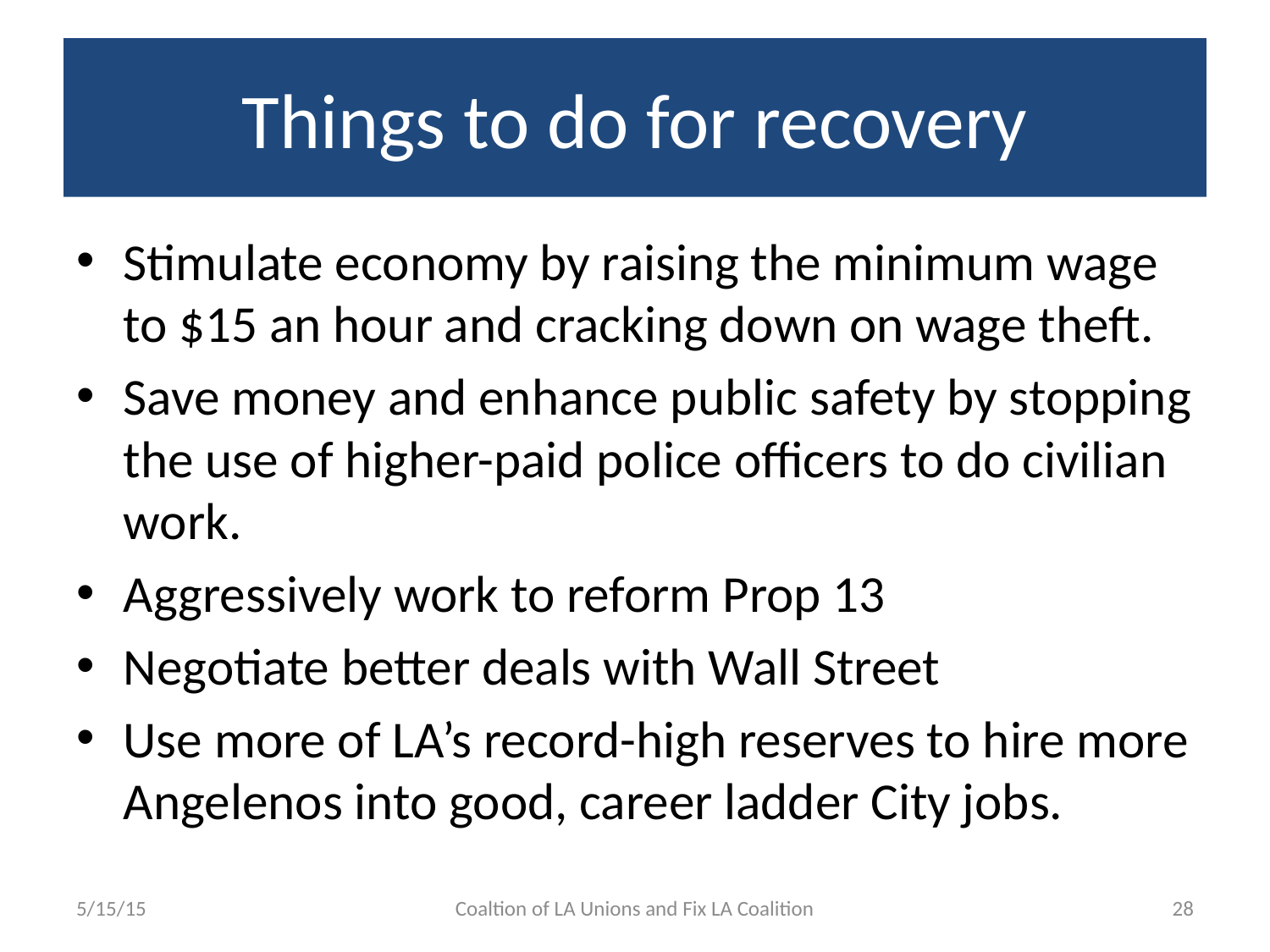

# Things to do for recovery
Stimulate economy by raising the minimum wage to $15 an hour and cracking down on wage theft.
Save money and enhance public safety by stopping the use of higher-paid police officers to do civilian work.
Aggressively work to reform Prop 13
Negotiate better deals with Wall Street
Use more of LA’s record-high reserves to hire more Angelenos into good, career ladder City jobs.

5/15/15
Coaltion of LA Unions and Fix LA Coalition
28